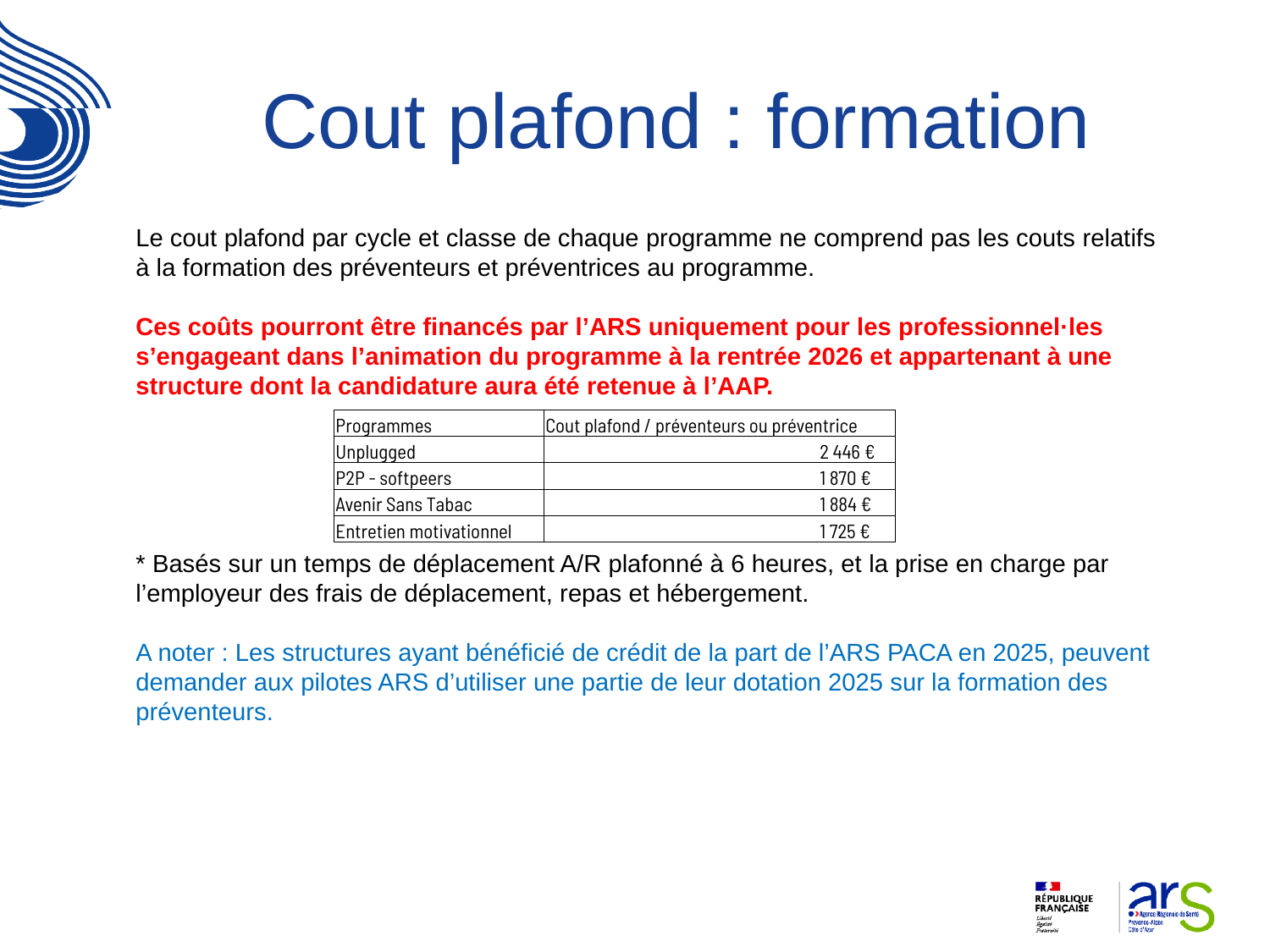

# Cout plafond : formation
Le cout plafond par cycle et classe de chaque programme ne comprend pas les couts relatifs à la formation des préventeurs et préventrices au programme.

Ces coûts pourront être financés par l’ARS uniquement pour les professionnel·les s’engageant dans l’animation du programme à la rentrée 2026 et appartenant à une structure dont la candidature aura été retenue à l’AAP.

* Basés sur un temps de déplacement A/R plafonné à 6 heures, et la prise en charge par l’employeur des frais de déplacement, repas et hébergement.

A noter : Les structures ayant bénéficié de crédit de la part de l’ARS PACA en 2025, peuvent demander aux pilotes ARS d’utiliser une partie de leur dotation 2025 sur la formation des préventeurs.

| Programmes | Cout plafond / préventeurs ou préventrice |
| --- | --- |
| Unplugged | 2 446 € |
| P2P - softpeers | 1 870 € |
| Avenir Sans Tabac | 1 884 € |
| Entretien motivationnel | 1 725 € |